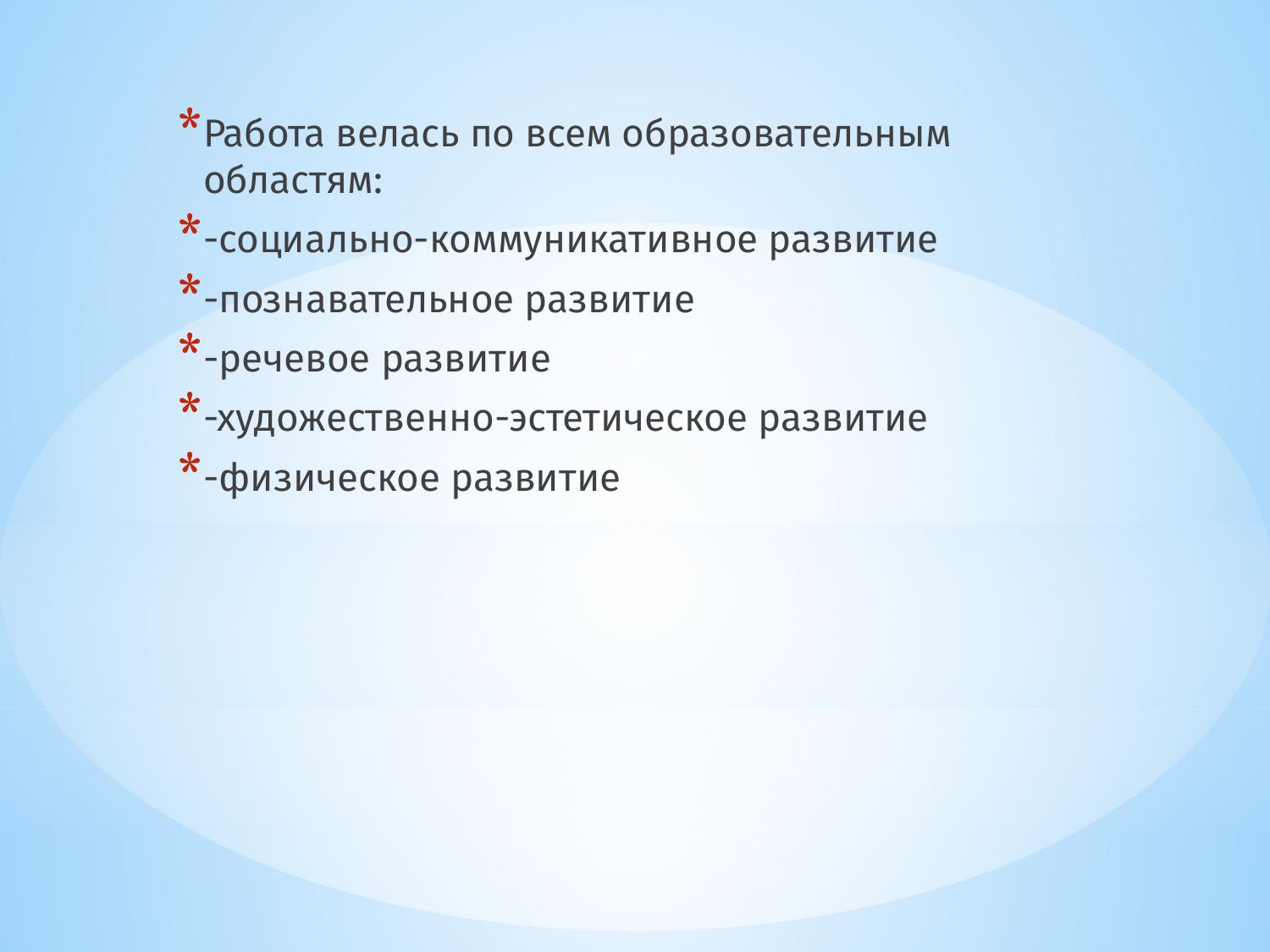

Работа велась по всем образовательным областям:
-социально-коммуникативное развитие
-познавательное развитие
-речевое развитие
-художественно-эстетическое развитие
-физическое развитие
#